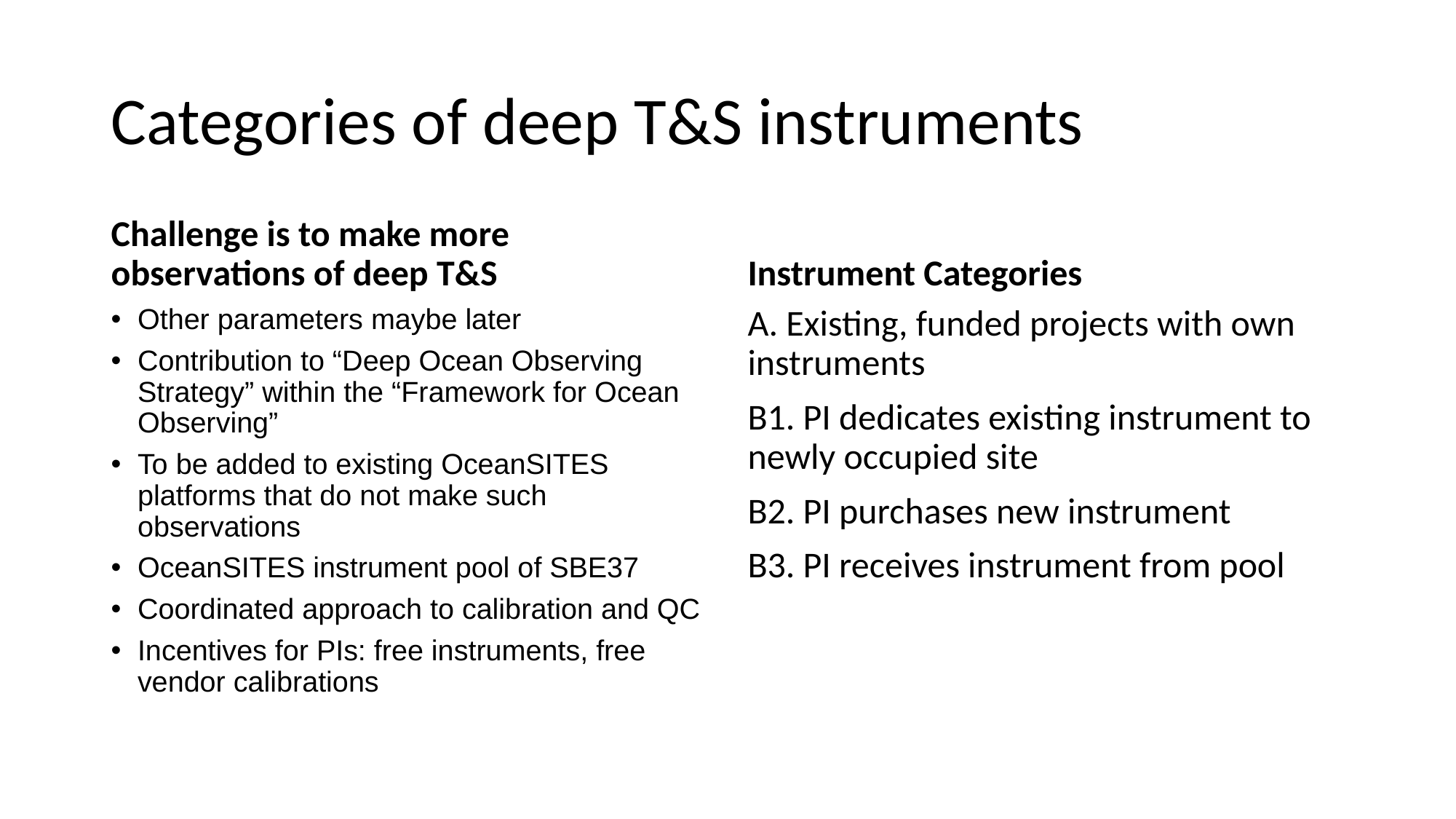

# Categories of deep T&S instruments
Challenge is to make more observations of deep T&S
Instrument Categories
Other parameters maybe later
Contribution to “Deep Ocean Observing Strategy” within the “Framework for Ocean Observing”
To be added to existing OceanSITES platforms that do not make such observations
OceanSITES instrument pool of SBE37
Coordinated approach to calibration and QC
Incentives for PIs: free instruments, free vendor calibrations
A. Existing, funded projects with own instruments
B1. PI dedicates existing instrument to newly occupied site
B2. PI purchases new instrument
B3. PI receives instrument from pool